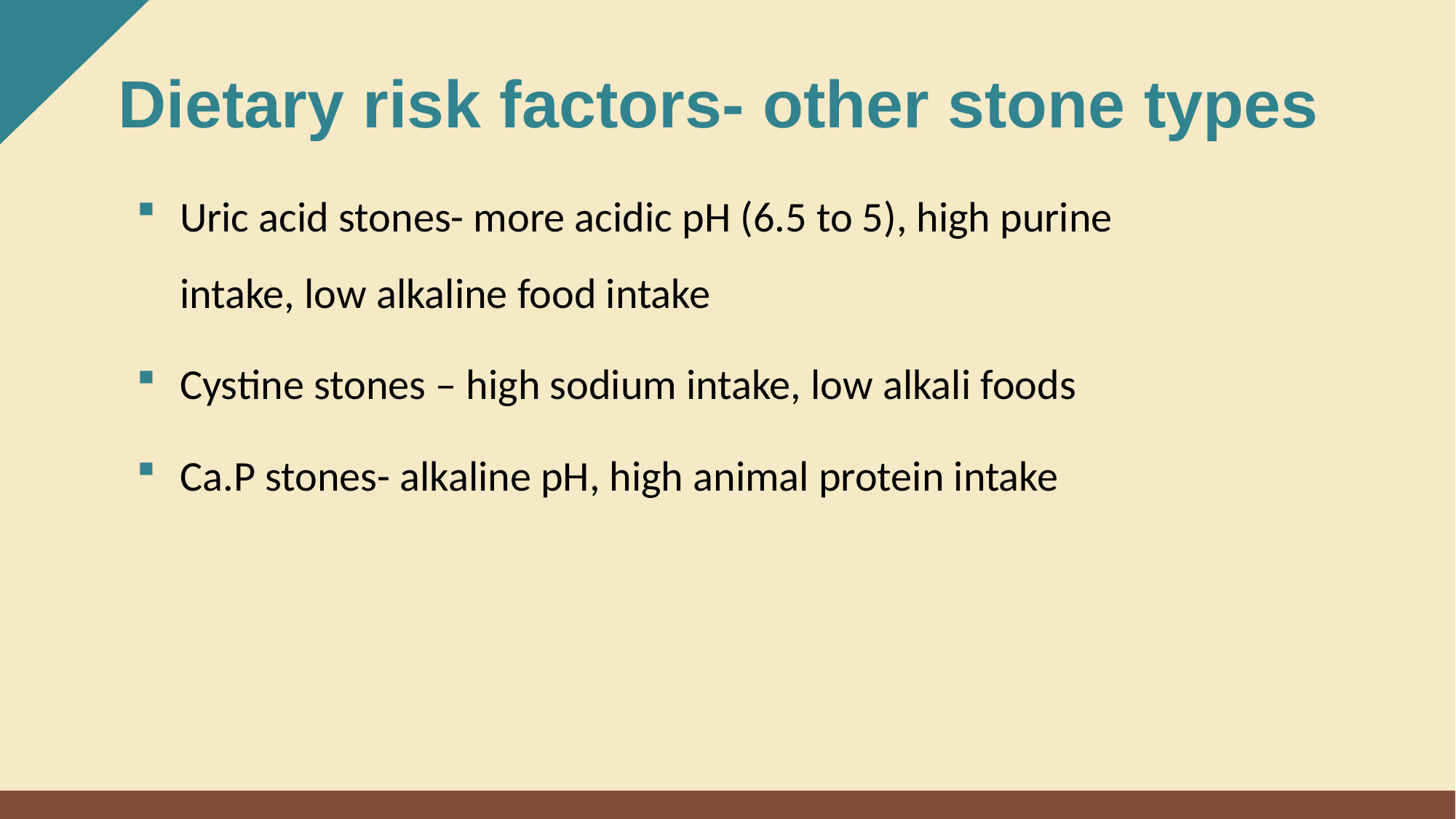

Dietary risk factors- other stone types
Uric acid stones- more acidic pH (6.5 to 5), high purine intake, low alkaline food intake
Cystine stones – high sodium intake, low alkali foods
Ca.P stones- alkaline pH, high animal protein intake